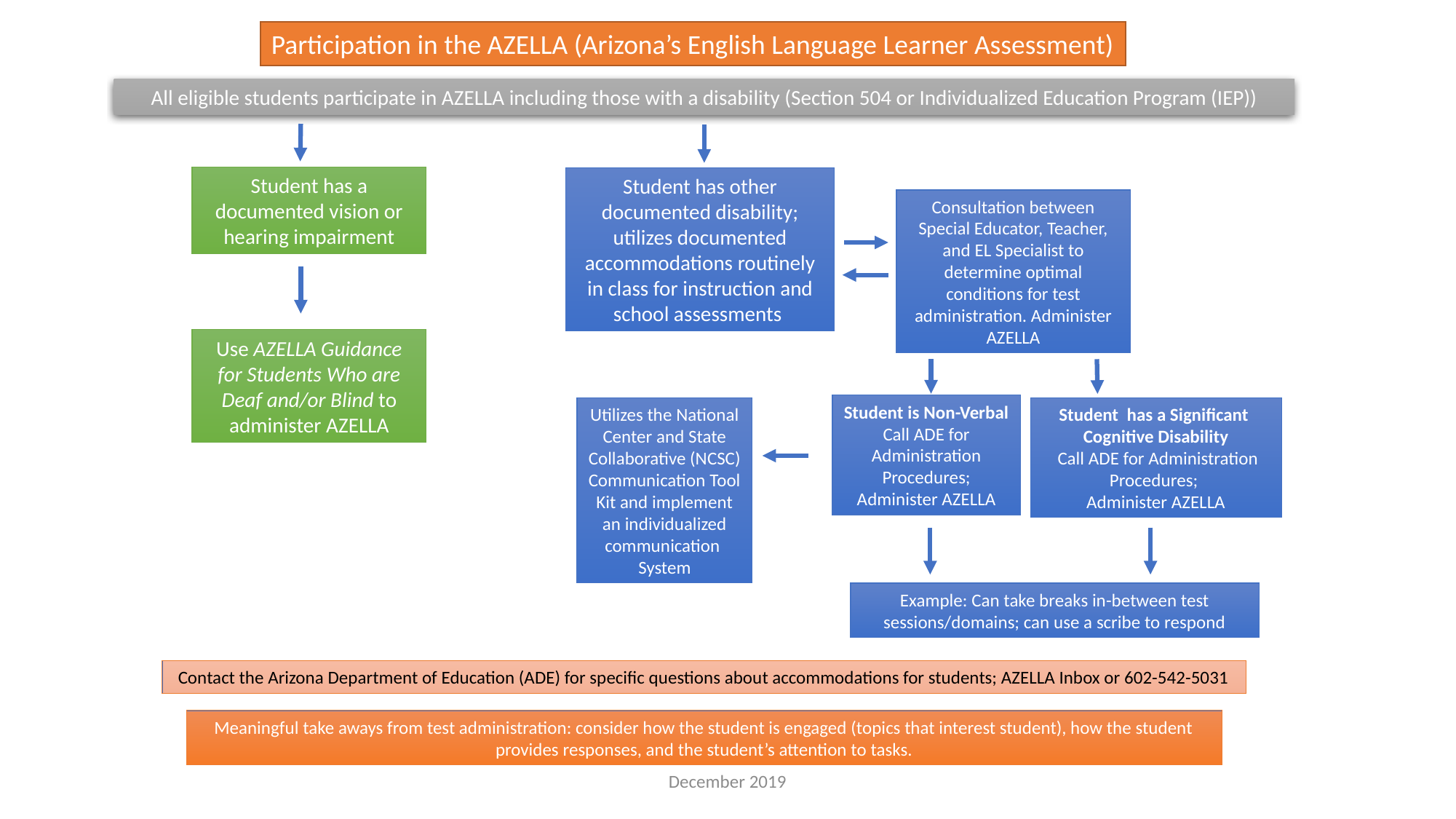

Participation in the AZELLA (Arizona’s English Language Learner Assessment)
All eligible students participate in AZELLA including those with a disability (Section 504 or Individualized Education Program (IEP))
Student has a documented vision or hearing impairment
Use AZELLA Guidance for Students Who are Deaf and/or Blind to administer AZELLA
Student has other documented disability; utilizes documented accommodations routinely in class for instruction and school assessments
Consultation between Special Educator, Teacher, and EL Specialist to determine optimal conditions for test administration. Administer AZELLA
Student is Non-Verbal Call ADE for Administration Procedures; Administer AZELLA
Utilizes the National Center and State Collaborative (NCSC) Communication Tool Kit and implement an individualized communication  System
Student  has a Significant  Cognitive Disability
 Call ADE for Administration Procedures;
Administer AZELLA
Example: Can take breaks in-between test sessions/domains; can use a scribe to respond
Contact the Arizona Department of Education (ADE) for specific questions about accommodations for students; AZELLA Inbox or 602-542-5031
Meaningful take aways from test administration: consider how the student is engaged (topics that interest student), how the student provides responses, and the student’s attention to tasks.
December 2019